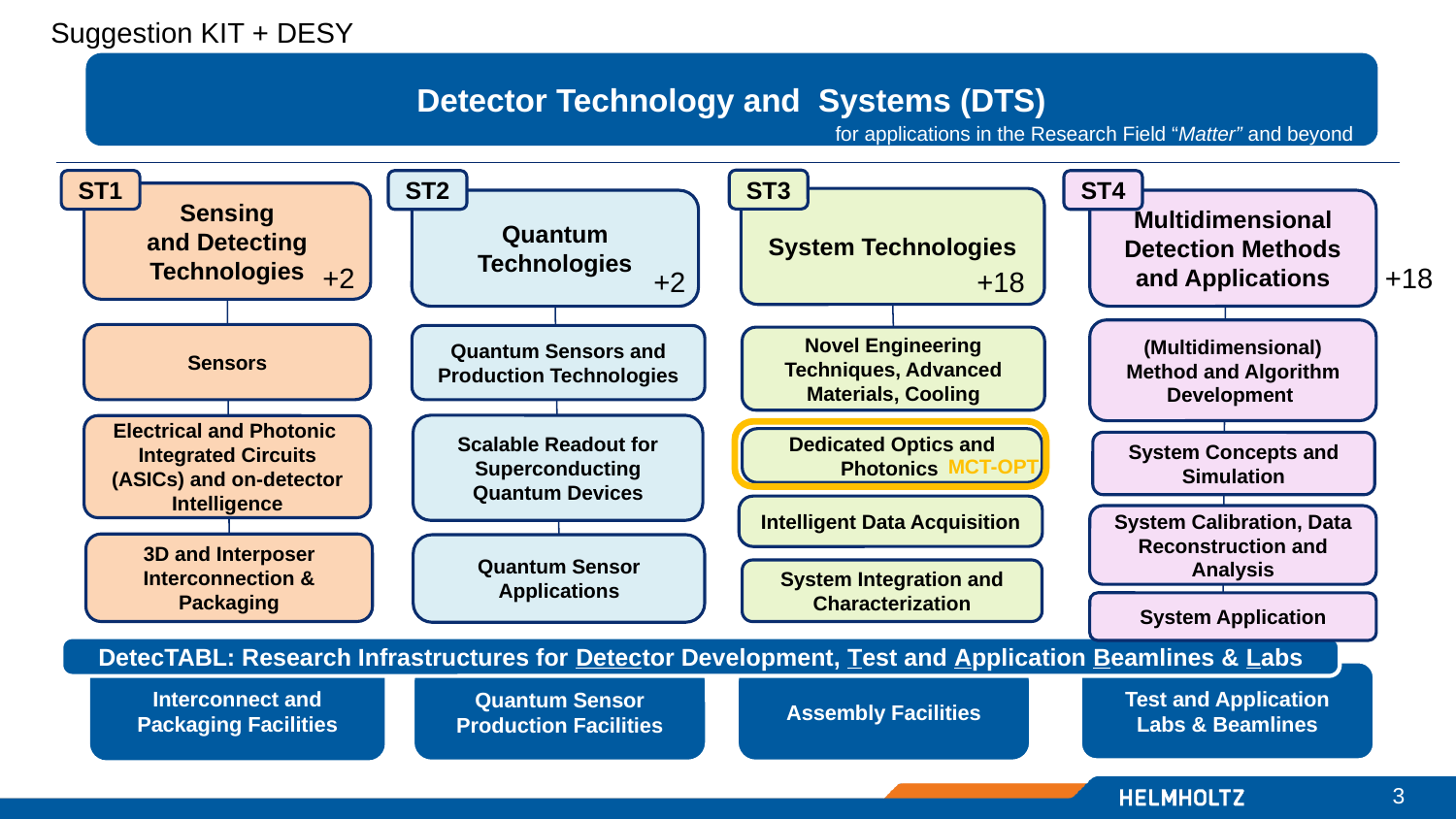

Suggestion KIT + DESY
Detector Technology and  Systems (DTS)
for applications in the Research Field “Matter” and beyond
ST3
ST1
ST2
ST4
Sensing
and Detecting Technologies
System Technologies
Quantum Technologies
Multidimensional Detection Methods and Applications
+18
+2
+2
+18
(Multidimensional) Method and Algorithm Development
Sensors
Quantum Sensors and Production Technologies
Novel Engineering Techniques, Advanced Materials, Cooling
Scalable Readout for Superconducting Quantum Devices
Electrical and Photonic
Integrated Circuits (ASICs) and on-detector Intelligence

Dedicated Optics and Photonics
System Concepts and Simulation
MCT-OPT
Intelligent Data Acquisition
System Calibration, Data Reconstruction and Analysis
3D and Interposer Interconnection & Packaging
Quantum Sensor Applications
System Integration and Characterization
System Application
DetecTABL: Research Infrastructures for Detector Development, Test and Application Beamlines & Labs
Interconnect and Packaging Facilities
Test and Application
Labs & Beamlines
Quantum Sensor Production Facilities
Assembly Facilities